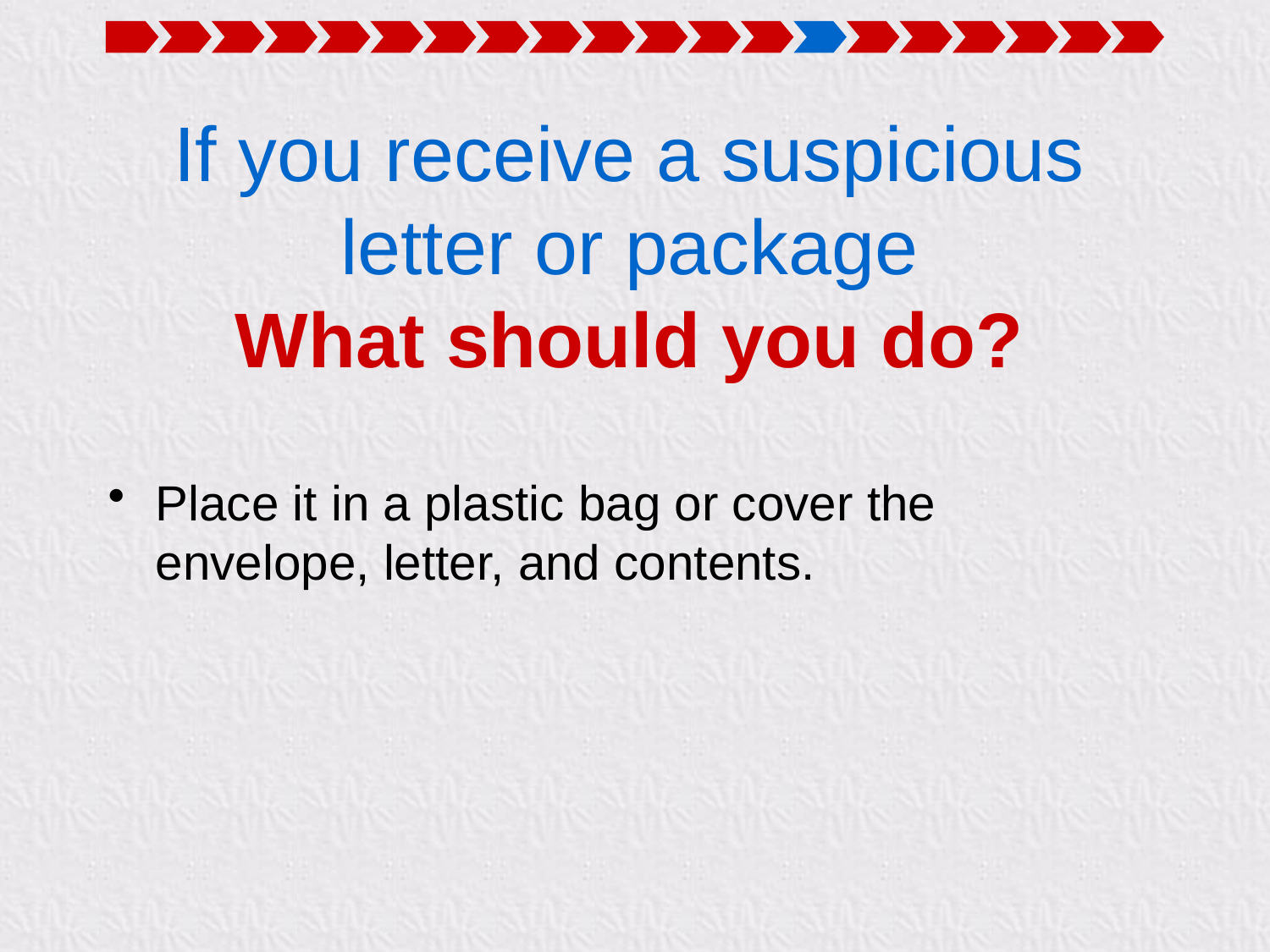

# If you receive a suspicious letter or package What should you do?
Place it in a plastic bag or cover the envelope, letter, and contents.